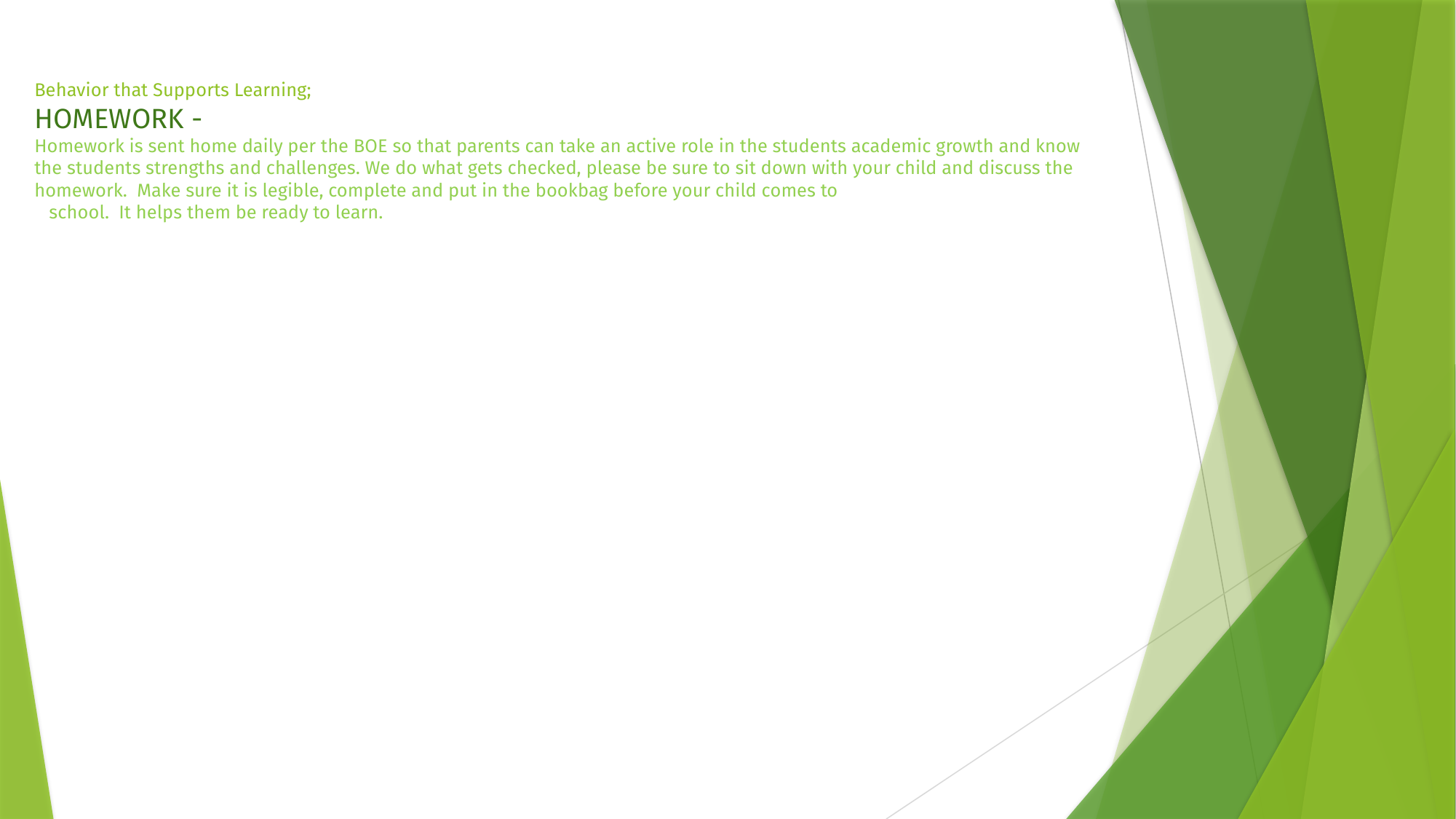

# Behavior that Supports Learning; HOMEWORK - Homework is sent home daily per the BOE so that parents can take an active role in the students academic growth and know the students strengths and challenges. We do what gets checked, please be sure to sit down with your child and discuss the homework.  Make sure it is legible, complete and put in the bookbag before your child comes to school.  It helps them be ready to learn.